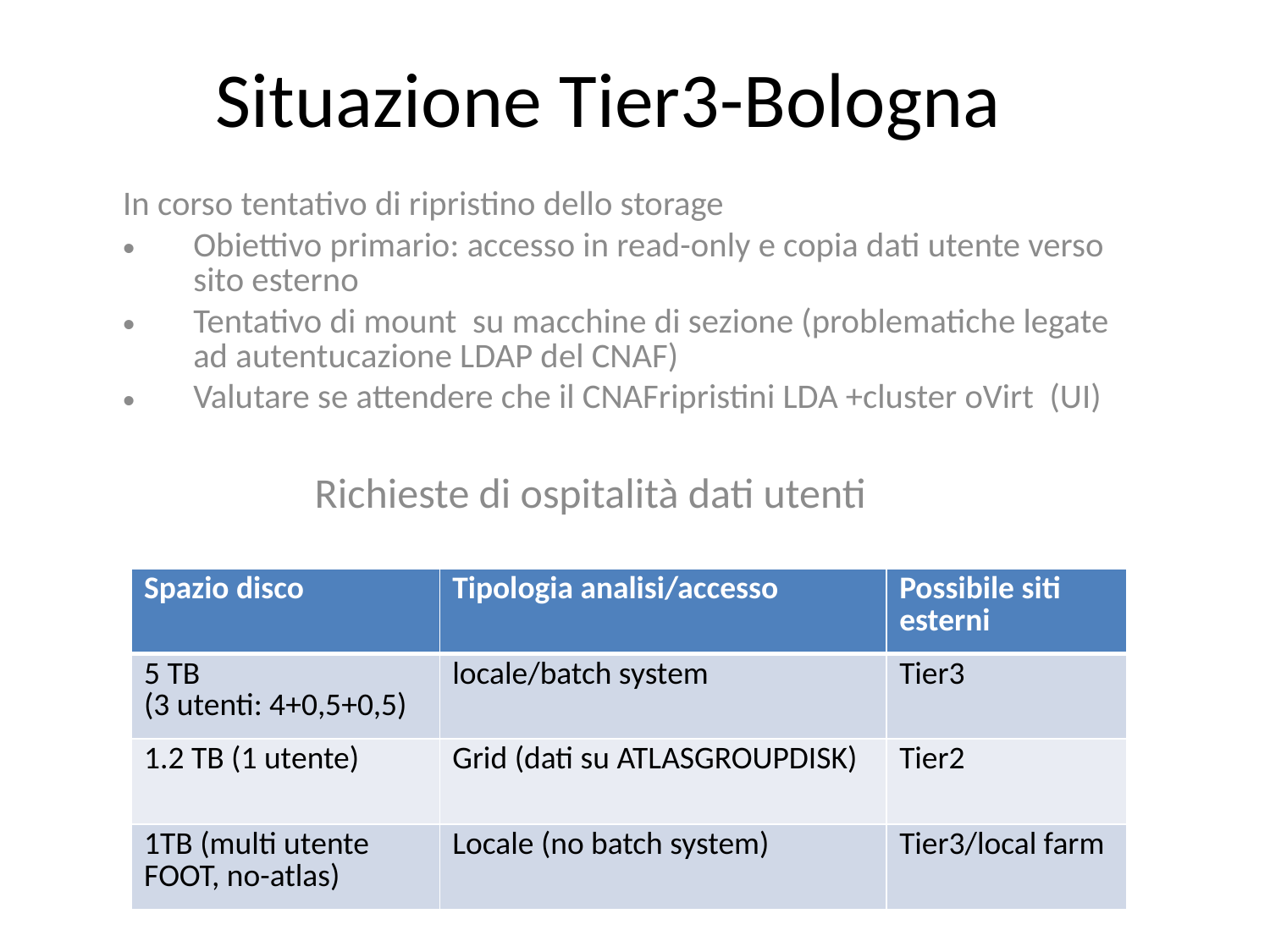

# Situazione Tier3-Bologna
In corso tentativo di ripristino dello storage
Obiettivo primario: accesso in read-only e copia dati utente verso sito esterno
Tentativo di mount  su macchine di sezione (problematiche legate ad autentucazione LDAP del CNAF)
Valutare se attendere che il CNAFripristini LDA +cluster oVirt  (UI)

Richieste di ospitalità dati utenti
| Spazio disco | Tipologia analisi/accesso | Possibile siti esterni |
| --- | --- | --- |
| 5 TB (3 utenti: 4+0,5+0,5) | locale/batch system | Tier3 |
| 1.2 TB (1 utente) | Grid (dati su ATLASGROUPDISK) | Tier2 |
| 1TB (multi utente FOOT, no-atlas) | Locale (no batch system) | Tier3/local farm |